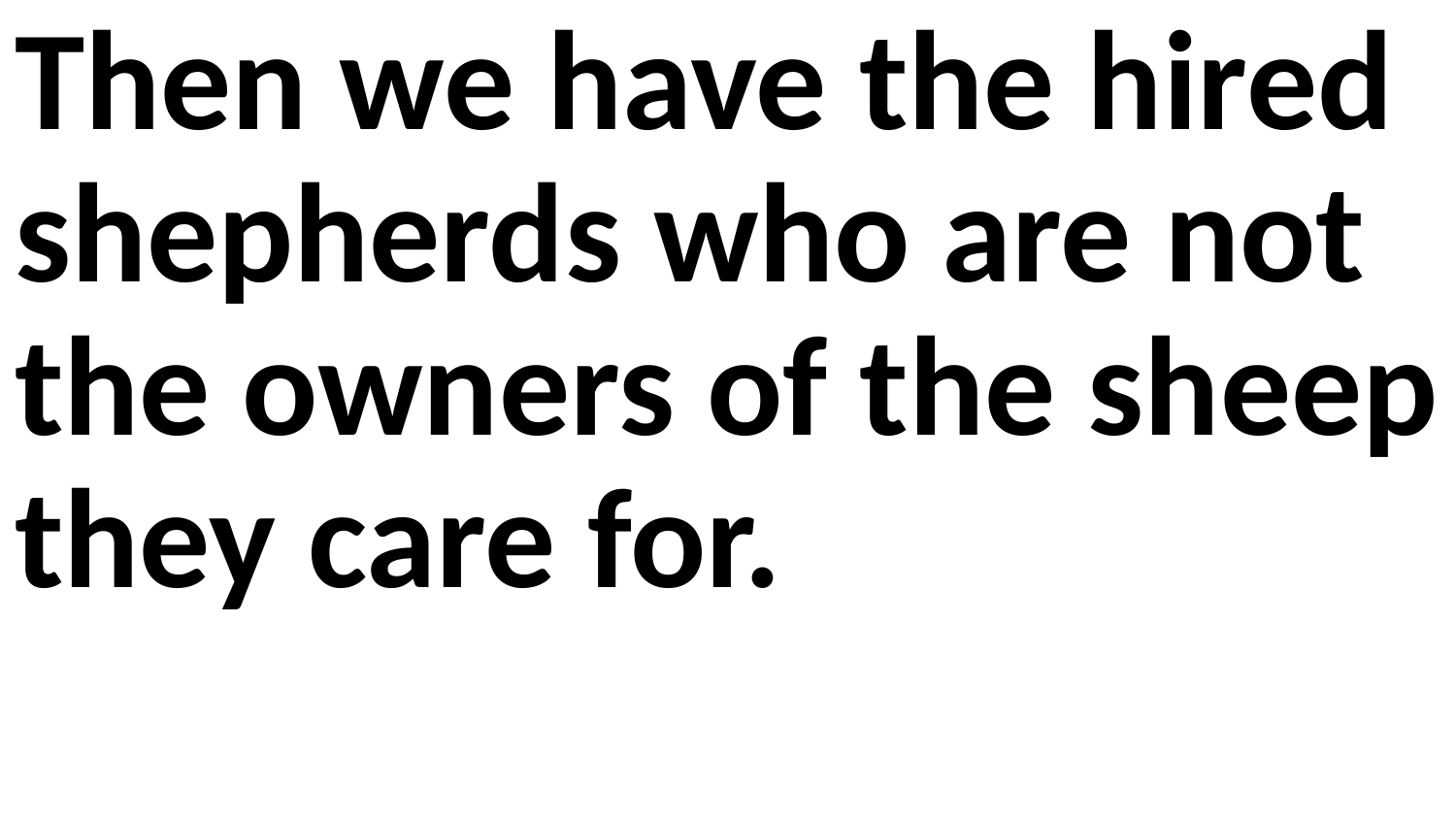

Then we have the hired shepherds who are not the owners of the sheep they care for.